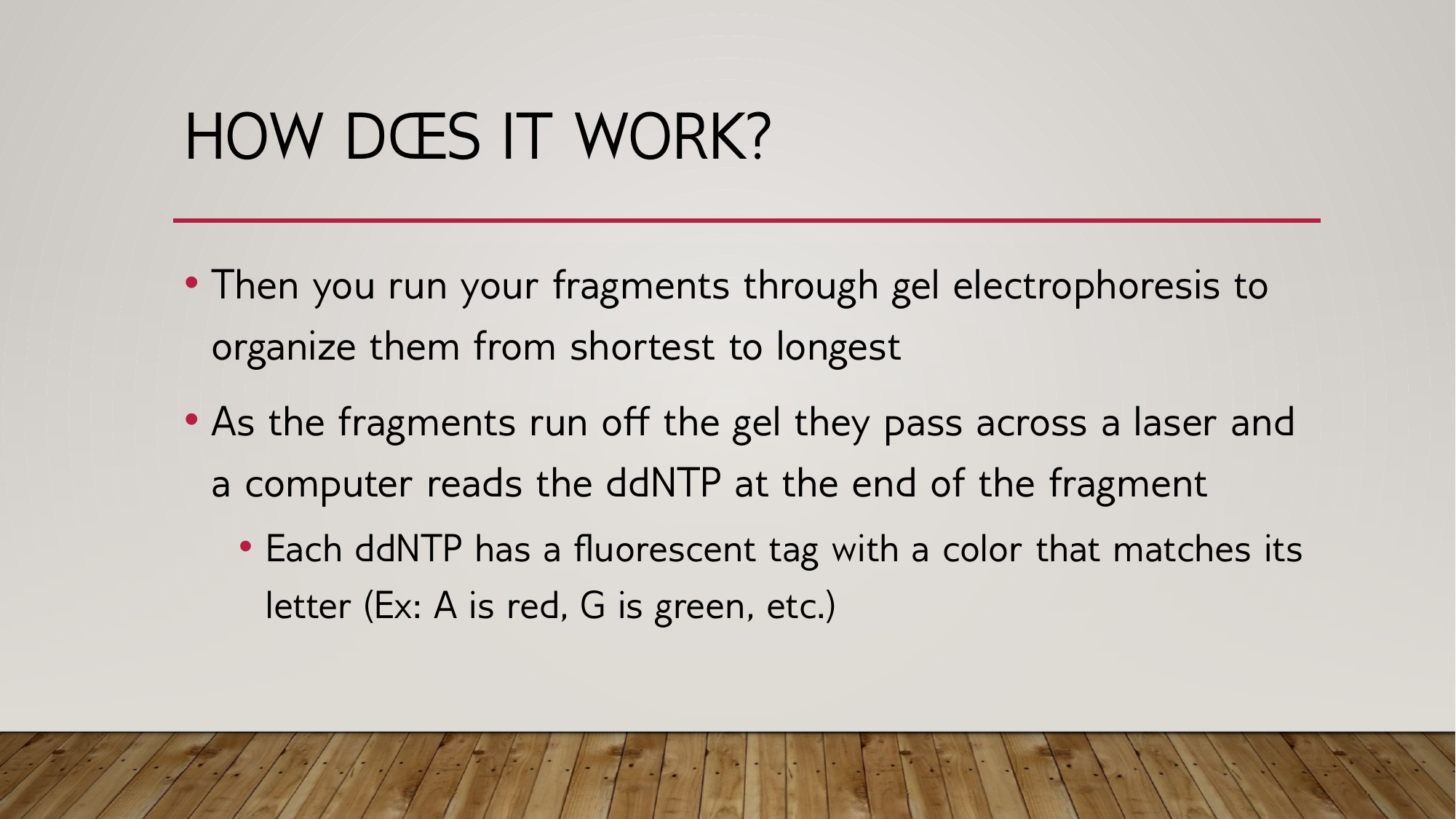

# How does it work?
Then you run your fragments through gel electrophoresis to organize them from shortest to longest
As the fragments run off the gel they pass across a laser and a computer reads the ddNTP at the end of the fragment
Each ddNTP has a fluorescent tag with a color that matches its letter (Ex: A is red, G is green, etc.)